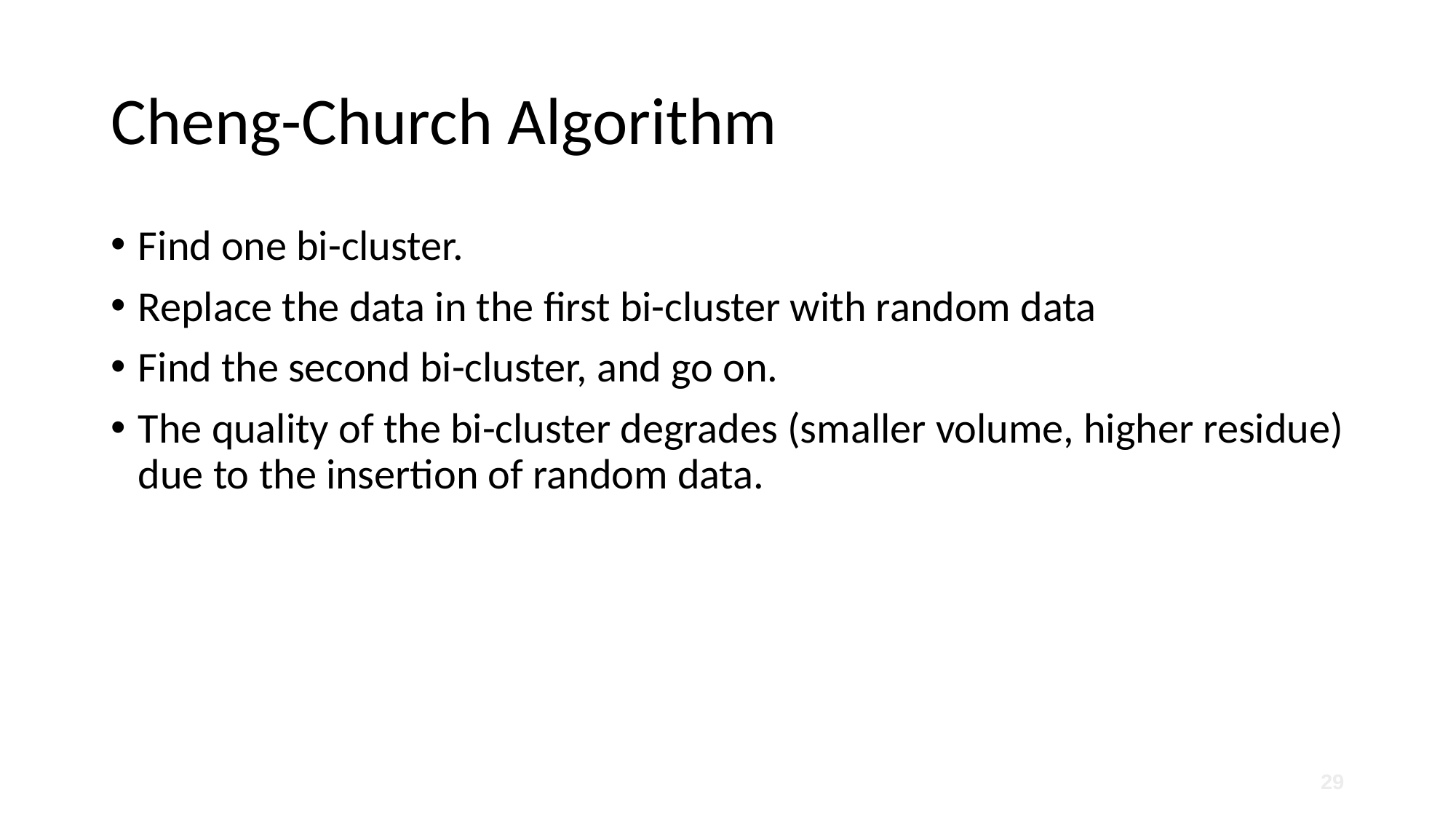

# Cheng-Church Algorithm
Find one bi-cluster.
Replace the data in the first bi-cluster with random data
Find the second bi-cluster, and go on.
The quality of the bi-cluster degrades (smaller volume, higher residue) due to the insertion of random data.
29